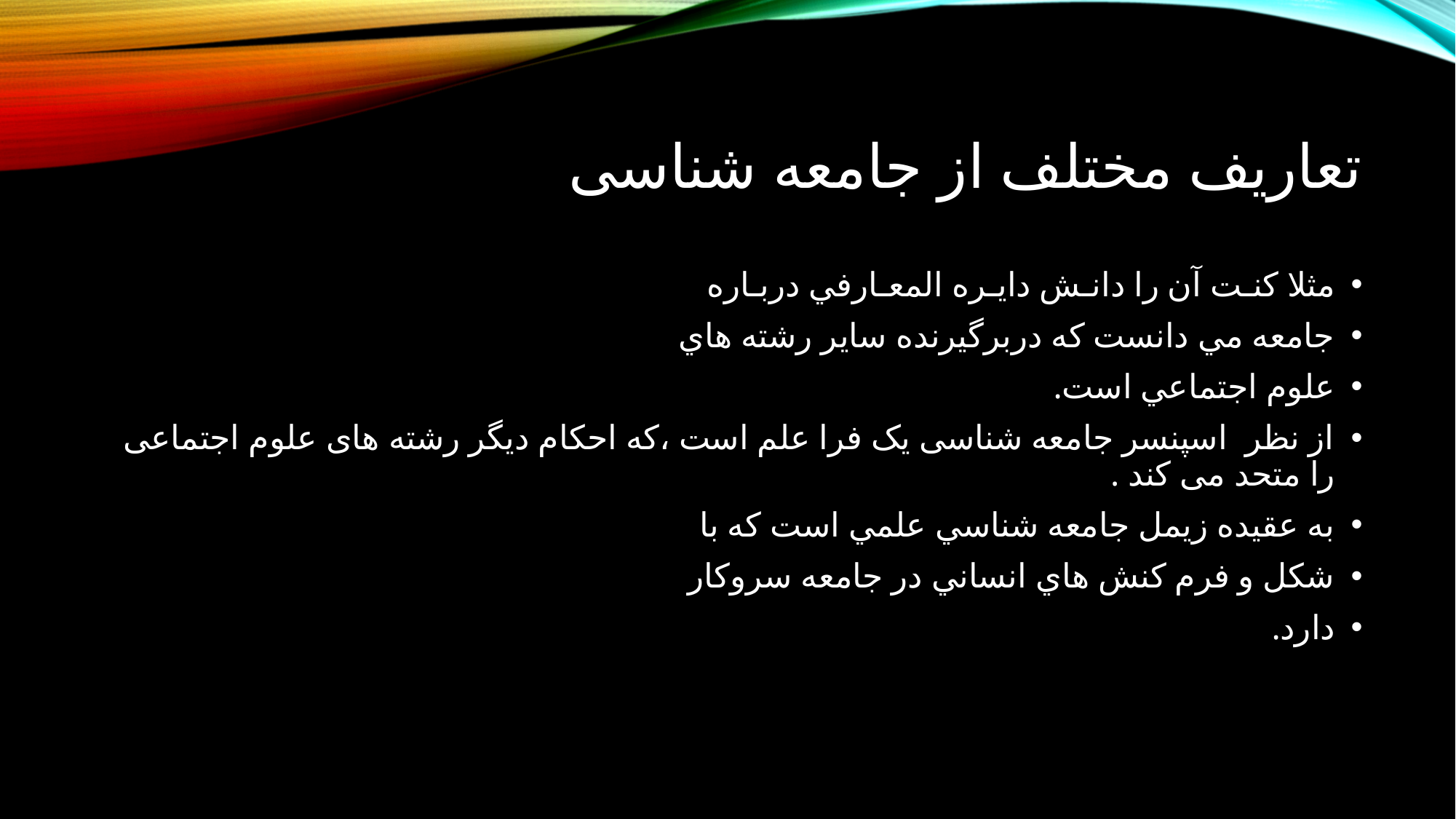

# تعاریف مختلف از جامعه شناسی
مثلا كنـت آن را دانـش دايـره المعـارفي دربـاره
جامعه مي دانست كه دربرگیرنده ساير رشته هاي
علوم اجتماعي است.
از نظر  اسپنسر جامعه شناسی یک فرا علم است ،که احکام دیگر رشته های علوم اجتماعی را متحد می کند .
به عقيده زيمل جامعه شناسي علمي است كه با
شكل و فرم كنش هاي انساني در جامعه سروكار
دارد.